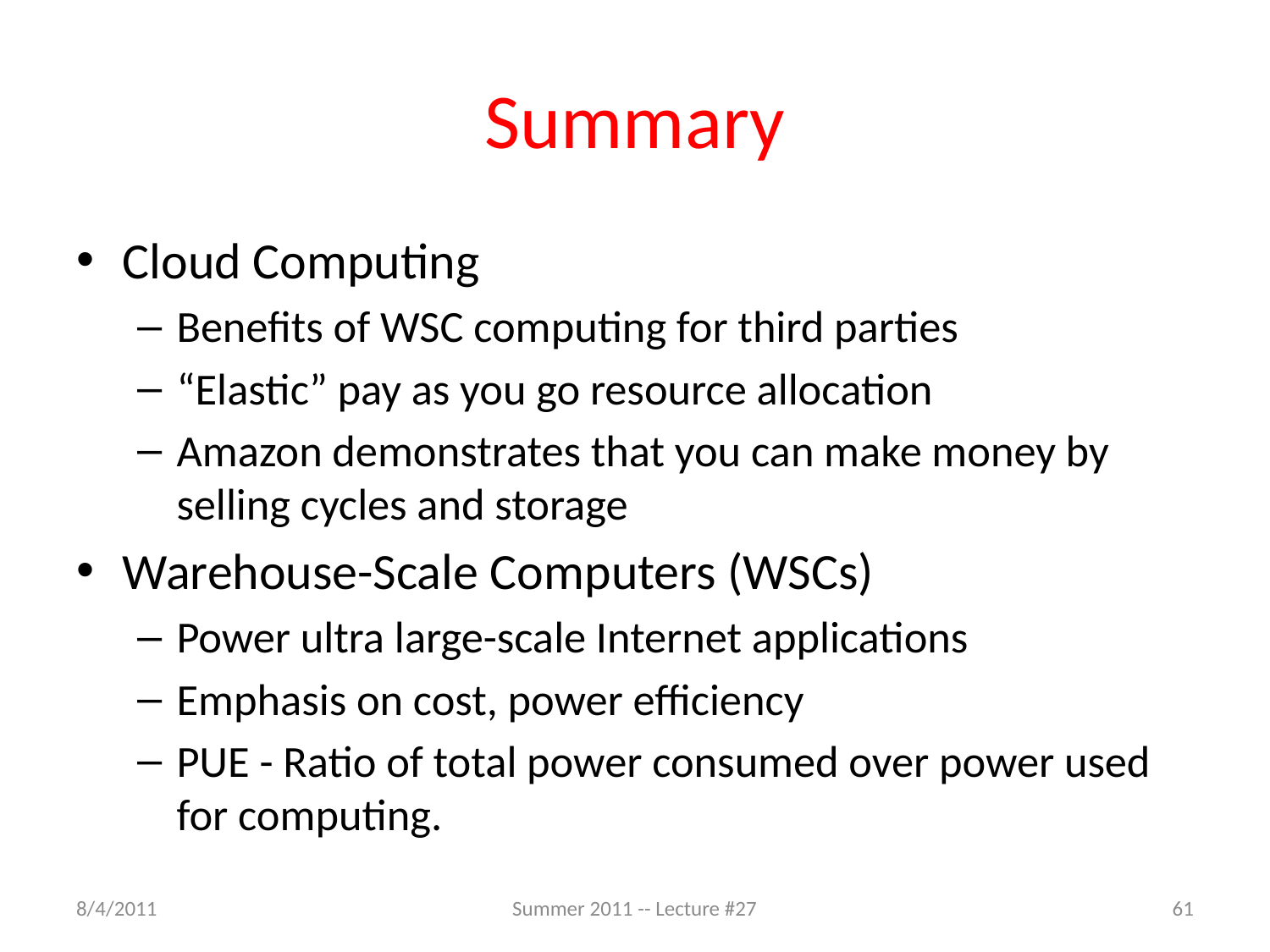

# Summary
Cloud Computing
Benefits of WSC computing for third parties
“Elastic” pay as you go resource allocation
Amazon demonstrates that you can make money by selling cycles and storage
Warehouse-Scale Computers (WSCs)
Power ultra large-scale Internet applications
Emphasis on cost, power efficiency
PUE - Ratio of total power consumed over power used for computing.

8/4/2011
Summer 2011 -- Lecture #27
61